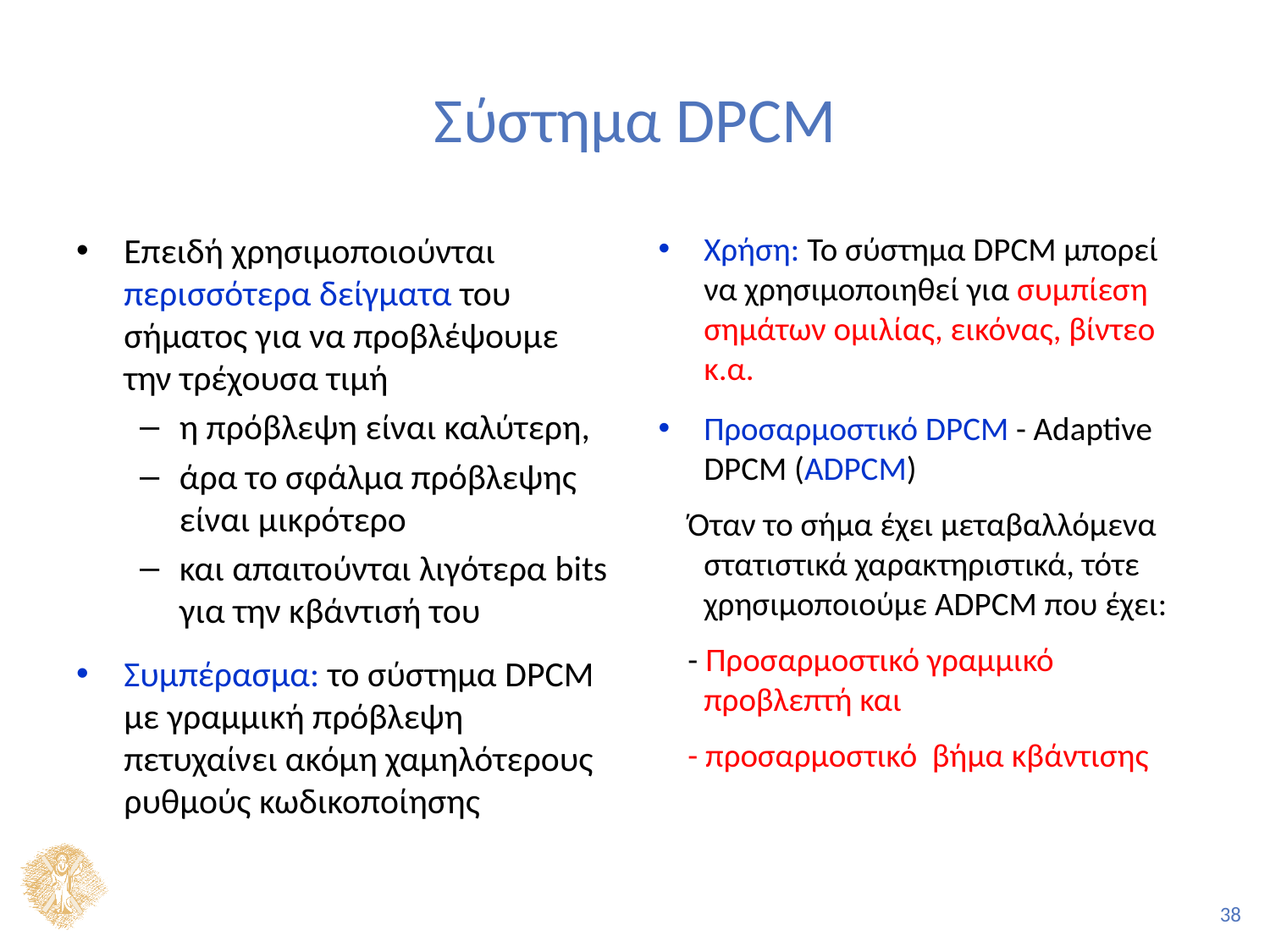

# Σύστημα DPCM
Επειδή χρησιμοποιούνται περισσότερα δείγματα του σήματος για να προβλέψουμε την τρέχουσα τιμή
η πρόβλεψη είναι καλύτερη,
άρα το σφάλμα πρόβλεψης είναι μικρότερο
και απαιτούνται λιγότερα bits για την κβάντισή του
Συμπέρασμα: το σύστημα DPCM με γραμμική πρόβλεψη πετυχαίνει ακόμη χαμηλότερους ρυθμούς κωδικοποίησης
Χρήση: Το σύστημα DPCM μπορεί να χρησιμοποιηθεί για συμπίεση σημάτων ομιλίας, εικόνας, βίντεο κ.α.
Προσαρμοστικό DPCM - Adaptive DPCM (ADPCM)
    Όταν το σήμα έχει μεταβαλλόμενα στατιστικά χαρακτηριστικά, τότε χρησιμοποιούμε ADPCM που έχει:
    - Προσαρμοστικό γραμμικό προβλεπτή και
    - προσαρμοστικό  βήμα κβάντισης